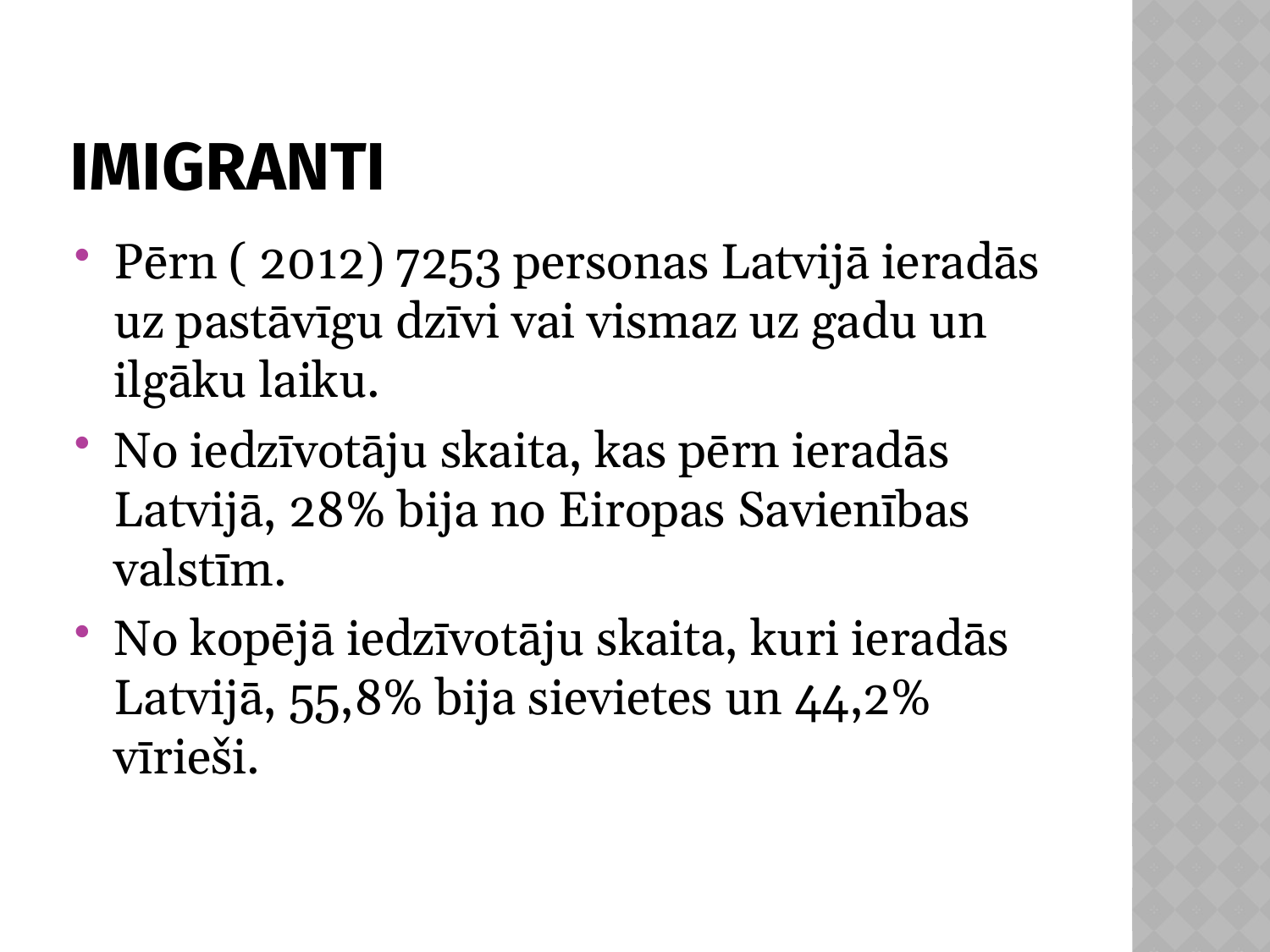

# iMigranti
Pērn ( 2012) 7253 personas Latvijā ieradās uz pastāvīgu dzīvi vai vismaz uz gadu un ilgāku laiku.
No iedzīvotāju skaita, kas pērn ieradās Latvijā, 28% bija no Eiropas Savienības valstīm.
No kopējā iedzīvotāju skaita, kuri ieradās Latvijā, 55,8% bija sievietes un 44,2% vīrieši.